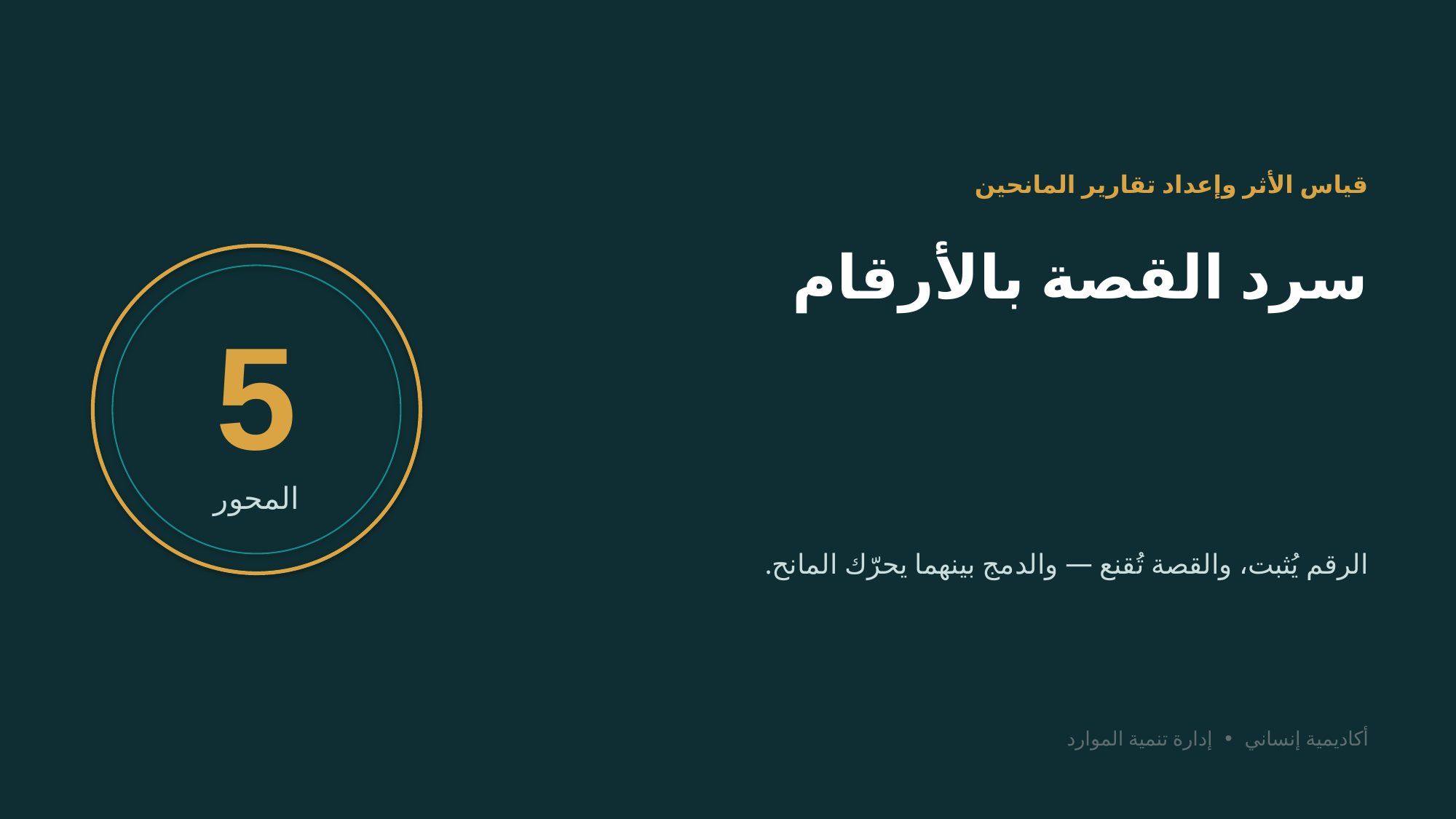

قياس الأثر وإعداد تقارير المانحين
سرد القصة بالأرقام

5
المحور

الرقم يُثبت، والقصة تُقنع — والدمج بينهما يحرّك المانح.
أكاديمية إنساني  •  إدارة تنمية الموارد